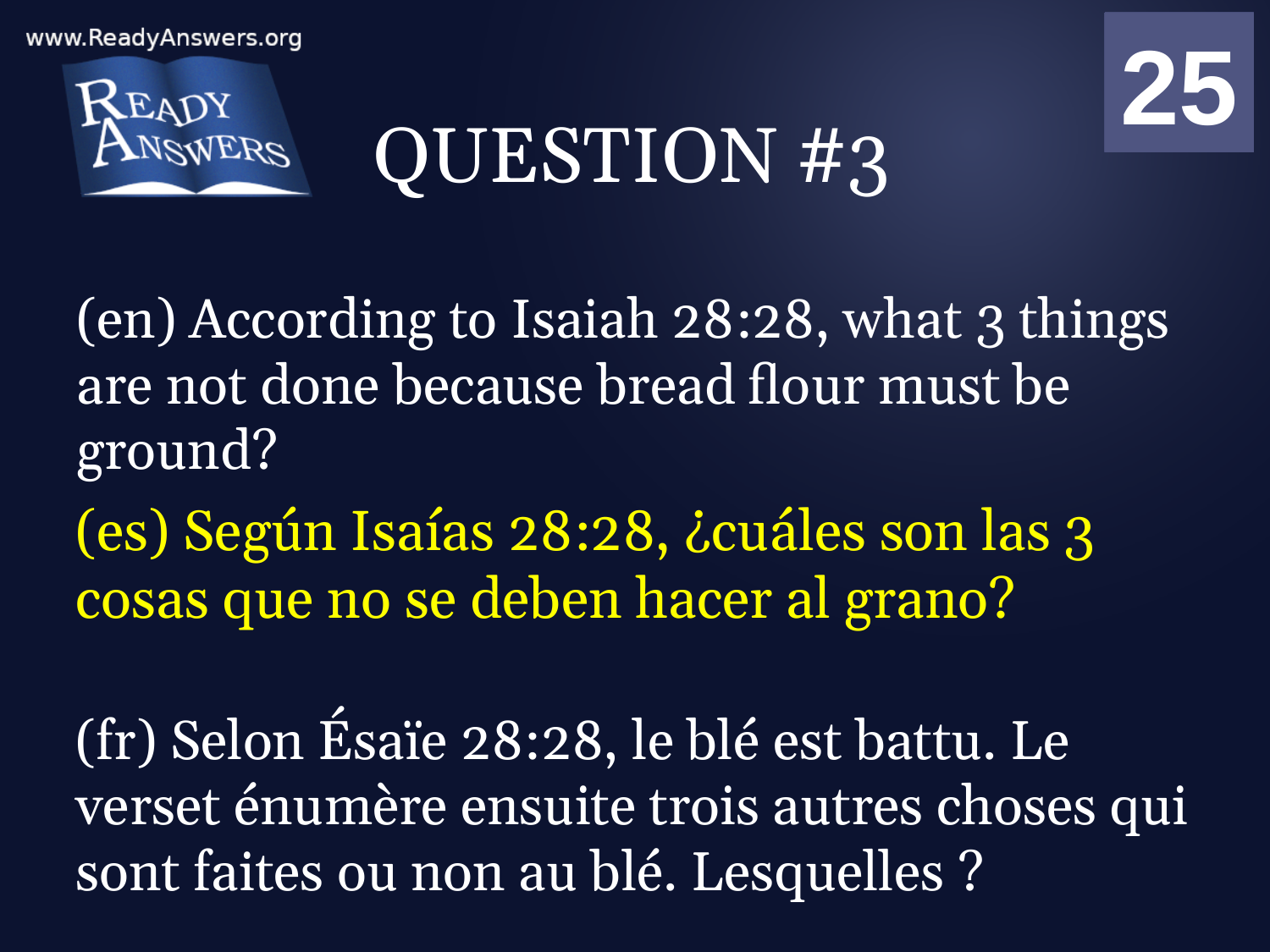

01
02
03
04
05
06
07
08
09
10
11
12
13
14
15
16
17
18
19
20
21
22
23
24
25
00
# QUESTION #3
(en) According to Isaiah 28:28, what 3 things are not done because bread flour must be ground?
(es) Según Isaías 28:28, ¿cuáles son las 3 cosas que no se deben hacer al grano?
(fr) Selon Ésaïe 28:28, le blé est battu. Le verset énumère ensuite trois autres choses qui sont faites ou non au blé. Lesquelles ?